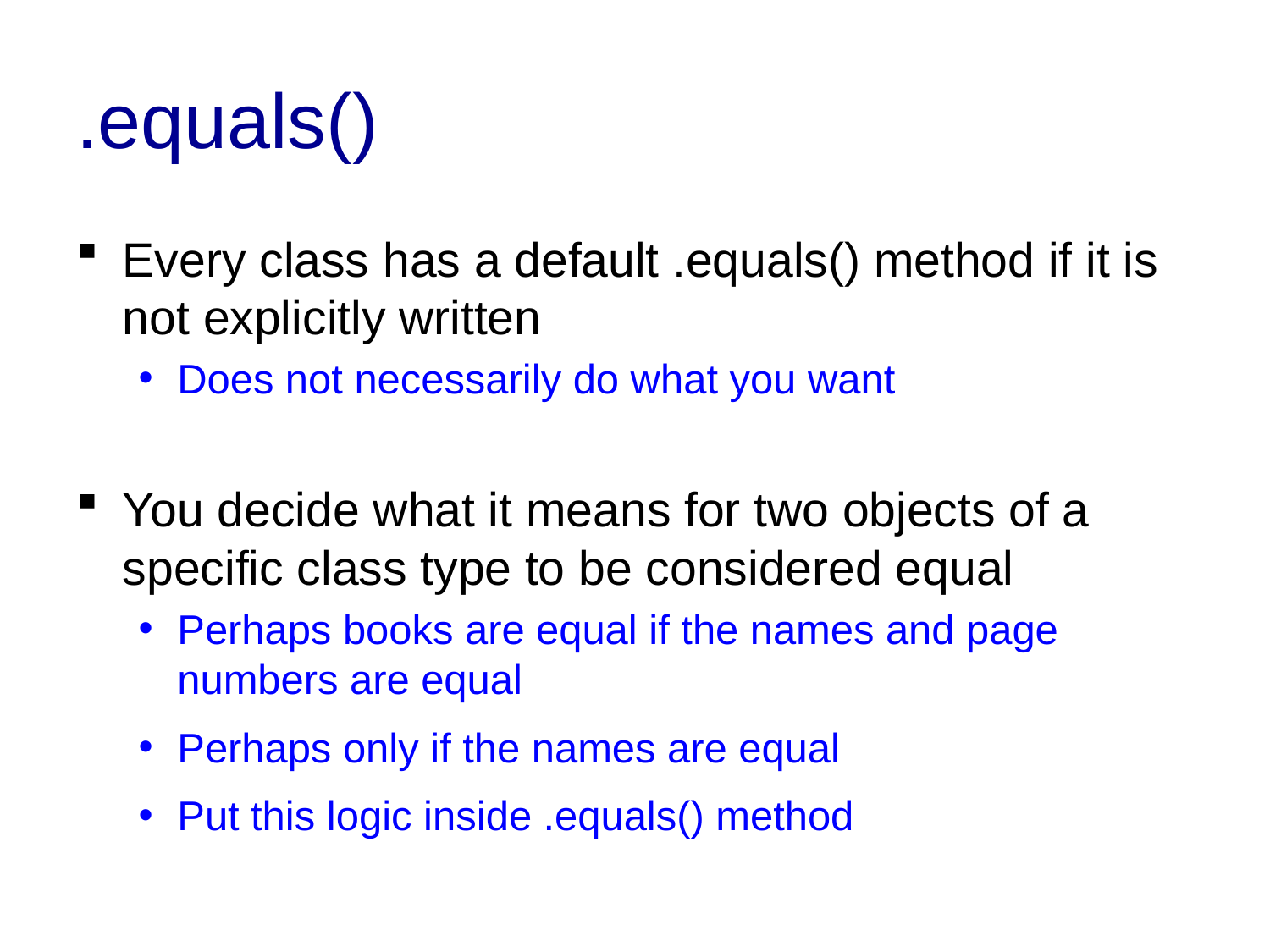

# .equals()
Every class has a default .equals() method if it is not explicitly written
Does not necessarily do what you want

You decide what it means for two objects of a specific class type to be considered equal
Perhaps books are equal if the names and page numbers are equal
Perhaps only if the names are equal
Put this logic inside .equals() method